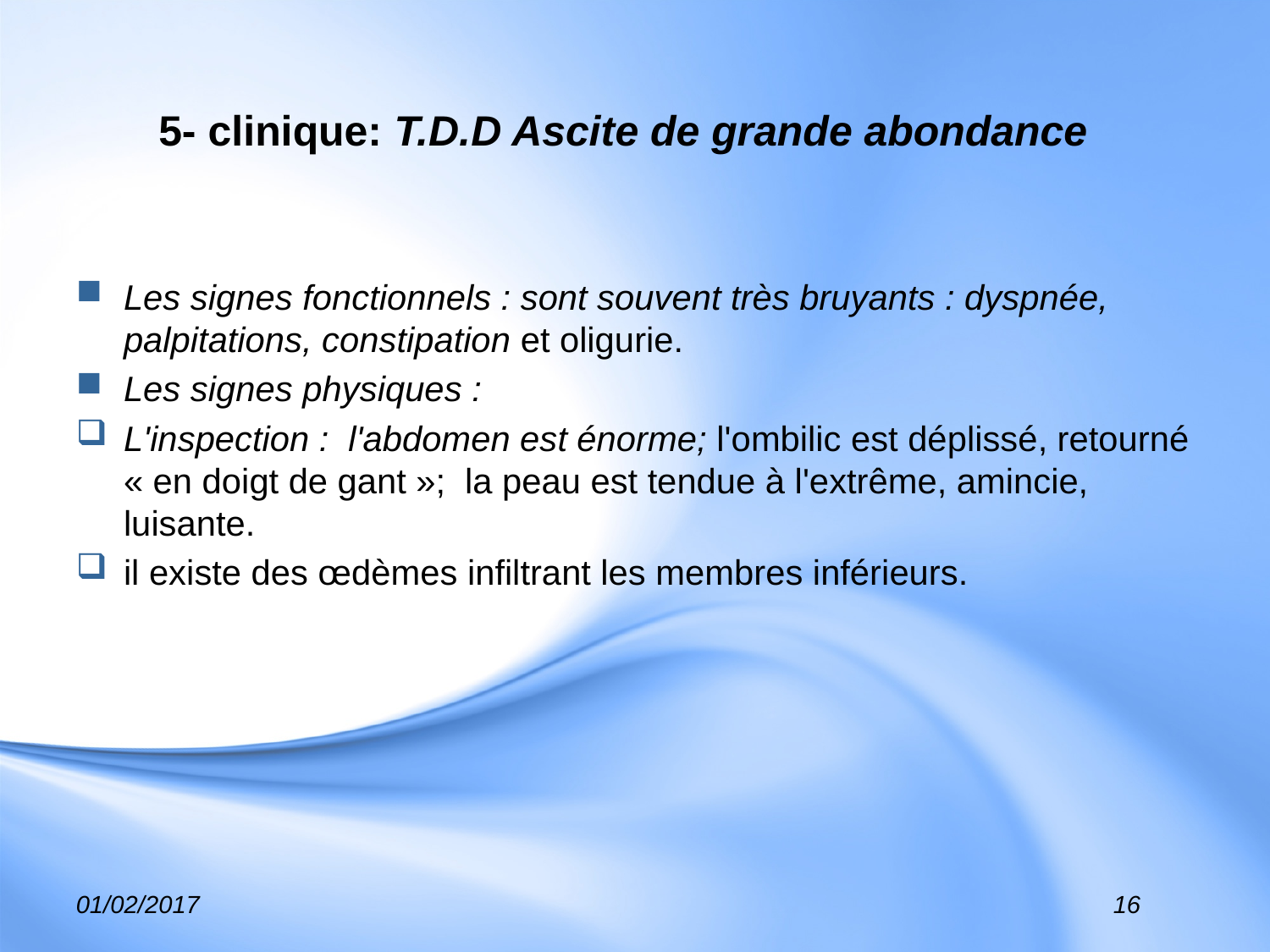

# 5- clinique: T.D.D Ascite de grande abondance
Les signes fonctionnels : sont souvent très bruyants : dyspnée, palpitations, constipation et oligurie.
Les signes physiques :
L'inspection :  l'abdomen est énorme; l'ombilic est déplissé, retourné « en doigt de gant »;  la peau est tendue à l'extrême, amincie, luisante.
il existe des œdèmes infiltrant les membres inférieurs.

01/02/2017
16